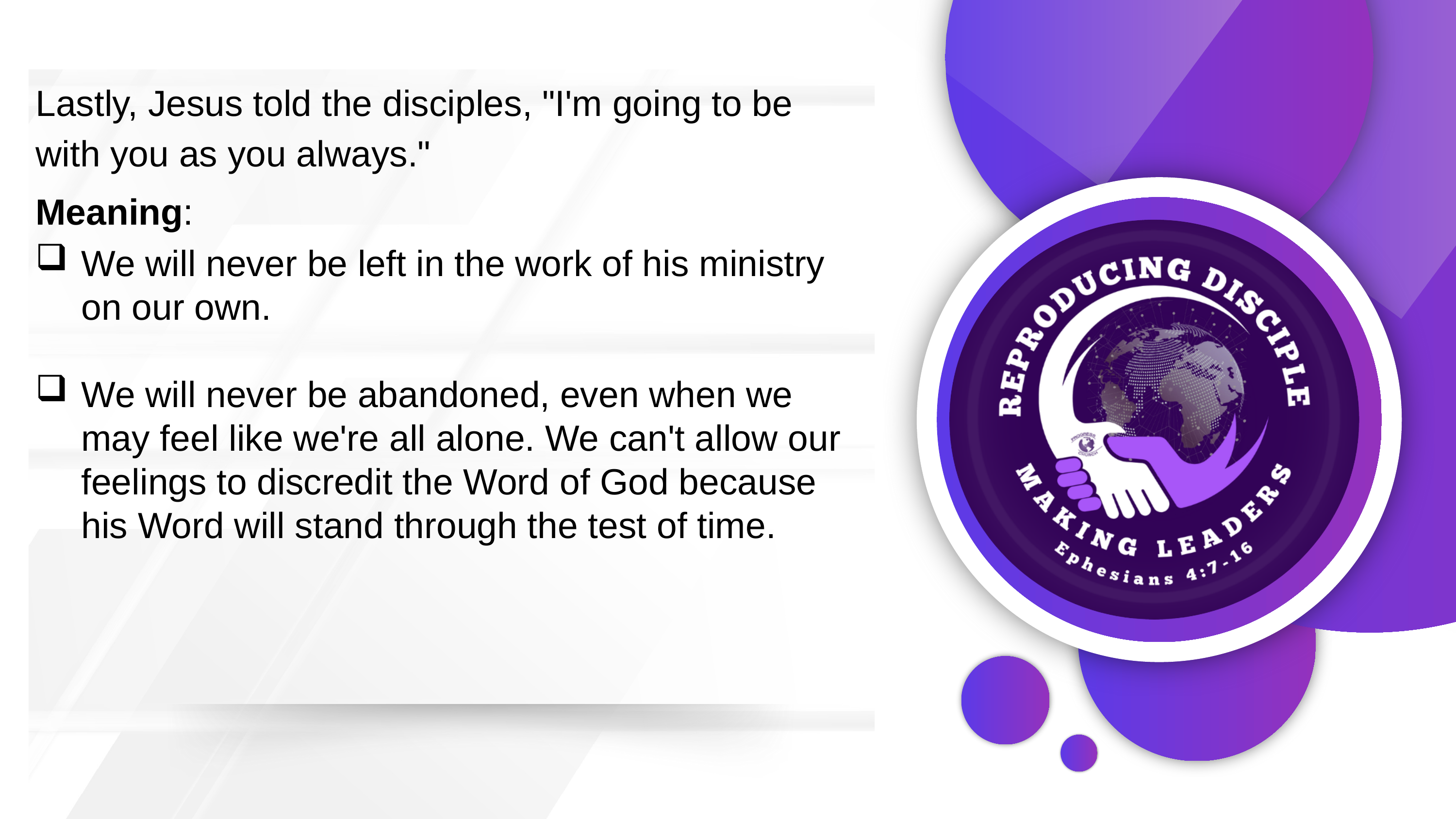

Lastly, Jesus told the disciples, "I'm going to be with you as you always."
Meaning:
We will never be left in the work of his ministry on our own.

We will never be abandoned, even when we may feel like we're all alone. We can't allow our feelings to discredit the Word of God because his Word will stand through the test of time.